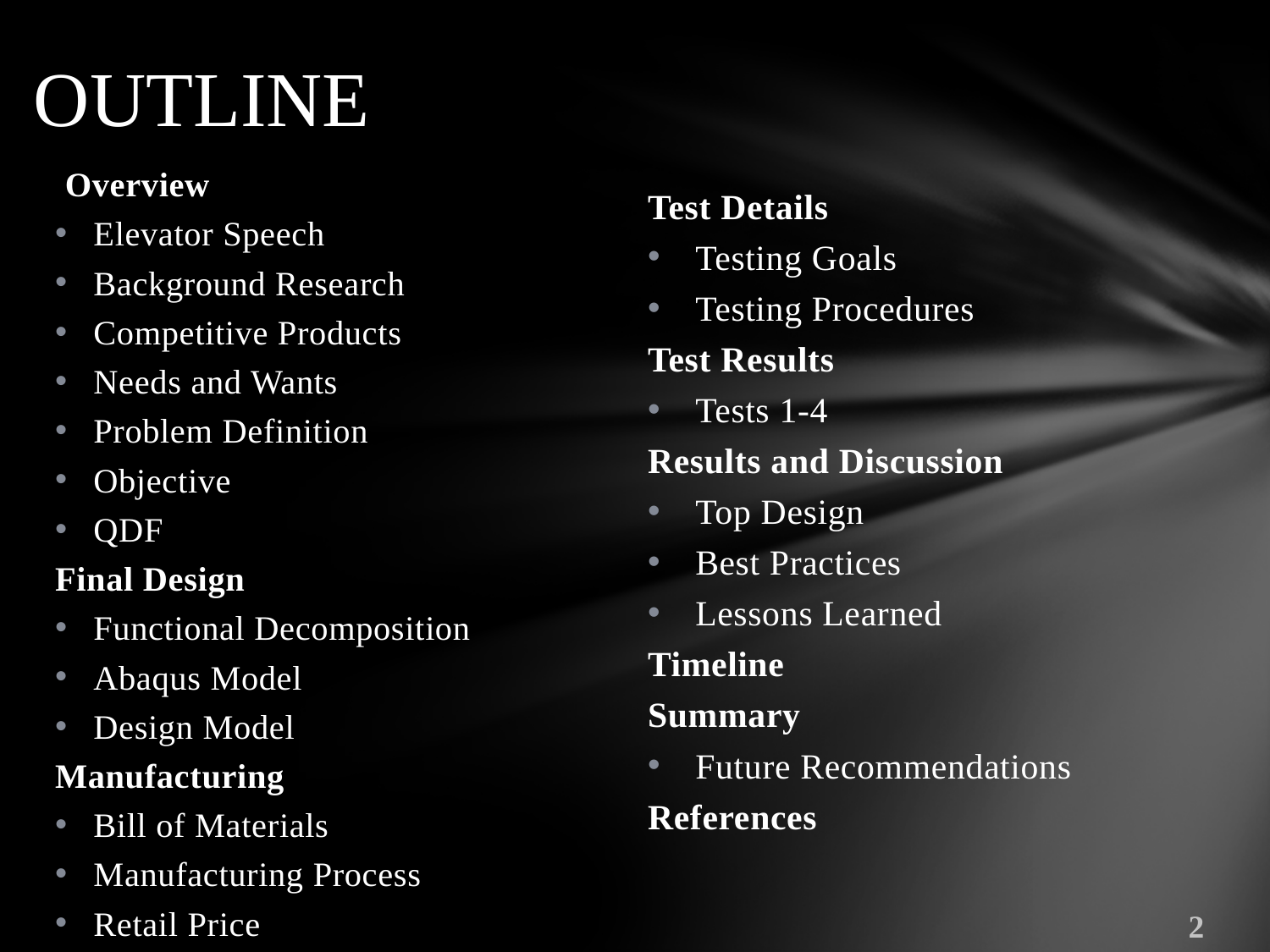

# OUTLINE
 Overview
Elevator Speech
Background Research
Competitive Products
Needs and Wants
Problem Definition
Objective
QDF
Final Design
Functional Decomposition
Abaqus Model
Design Model
Manufacturing
Bill of Materials
Manufacturing Process
Retail Price
Test Details
Testing Goals
Testing Procedures
Test Results
Tests 1-4
Results and Discussion
Top Design
Best Practices
Lessons Learned
Timeline
Summary
Future Recommendations
References

2